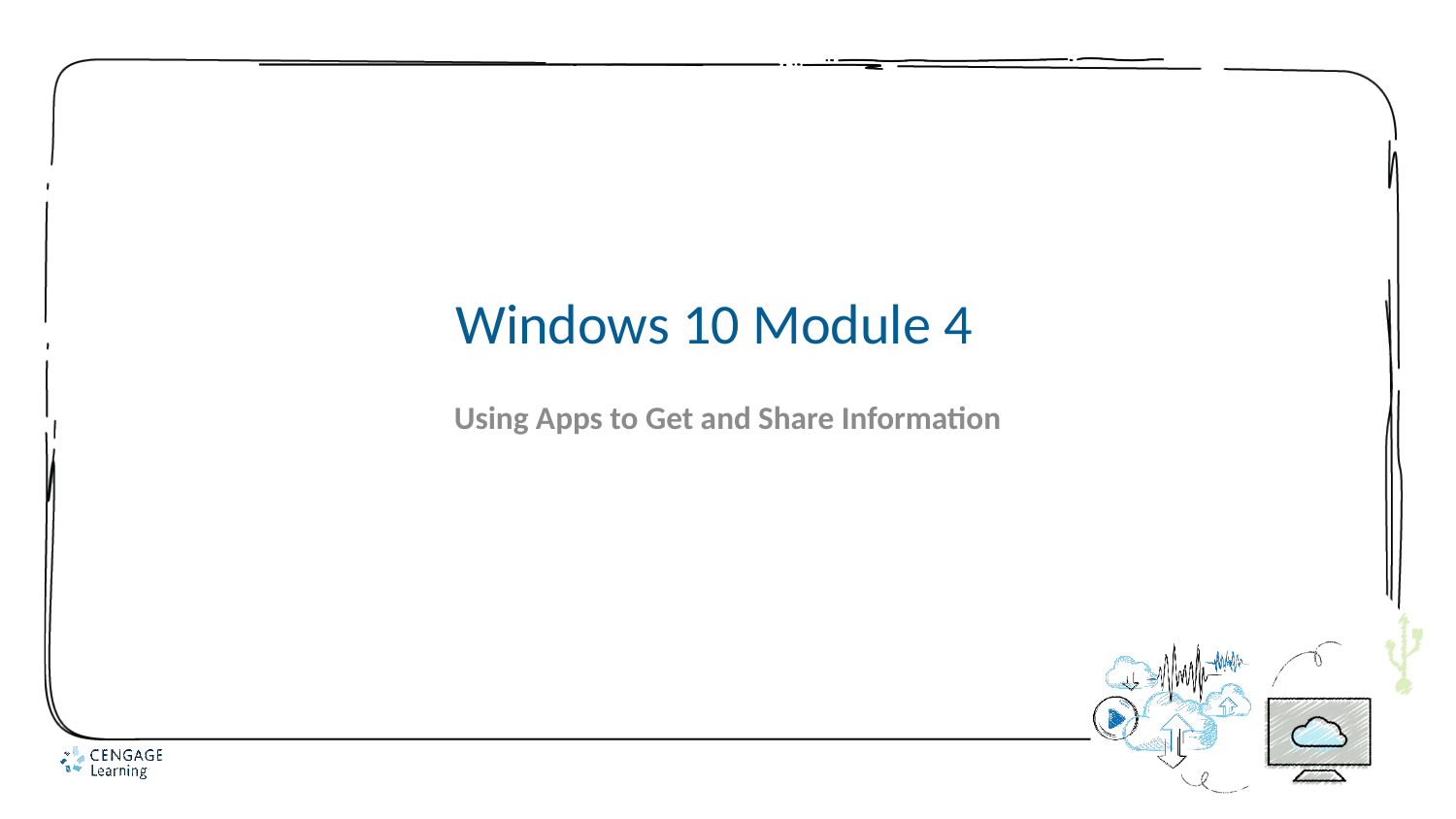

# Windows 10 Module 4
Using Apps to Get and Share Information